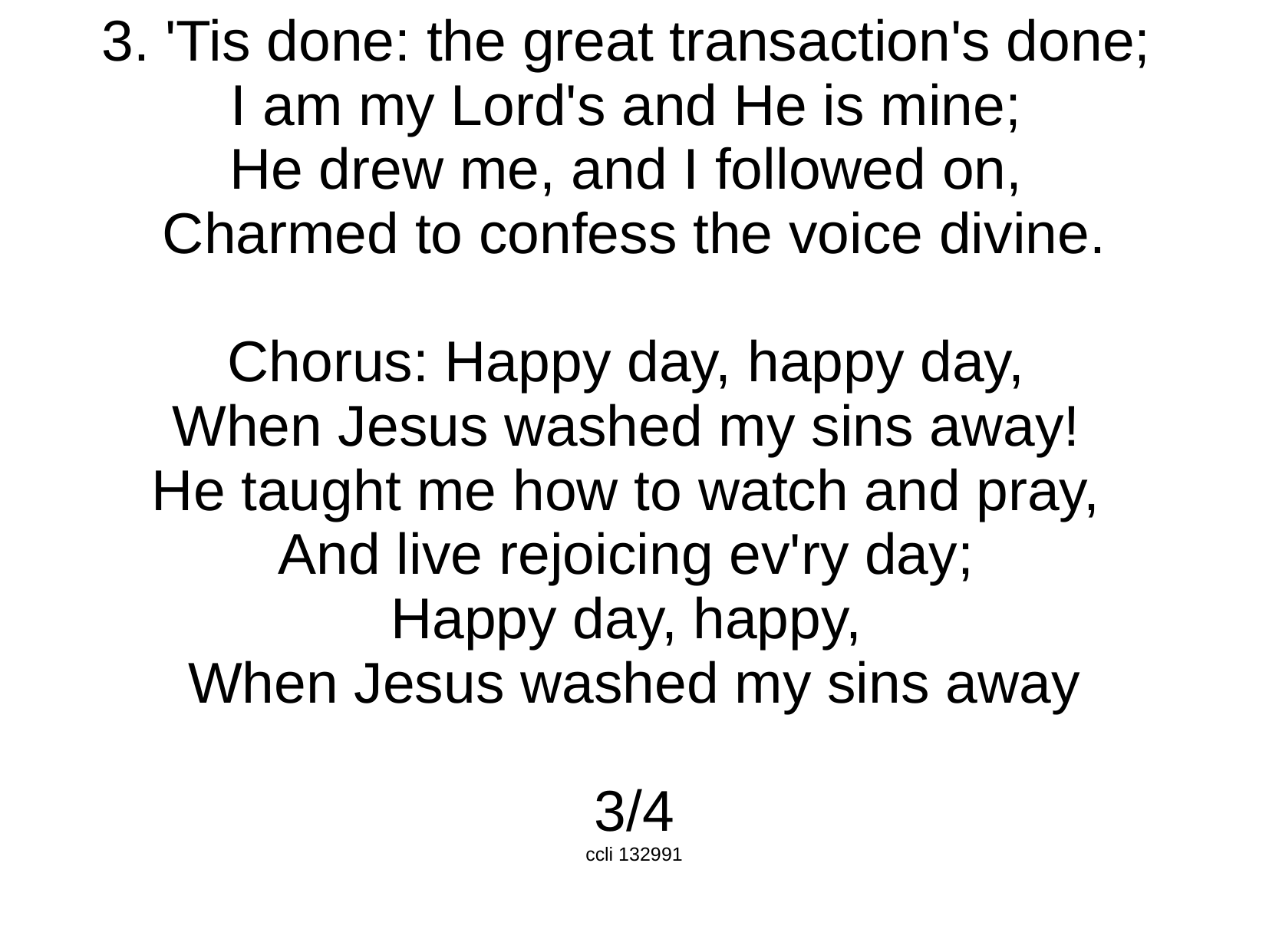

3. 'Tis done: the great transaction's done;
I am my Lord's and He is mine;
He drew me, and I followed on,
Charmed to confess the voice divine.

Chorus: Happy day, happy day,
When Jesus washed my sins away!
He taught me how to watch and pray,
And live rejoicing ev'ry day;
Happy day, happy,
When Jesus washed my sins away

3/4
ccli 132991